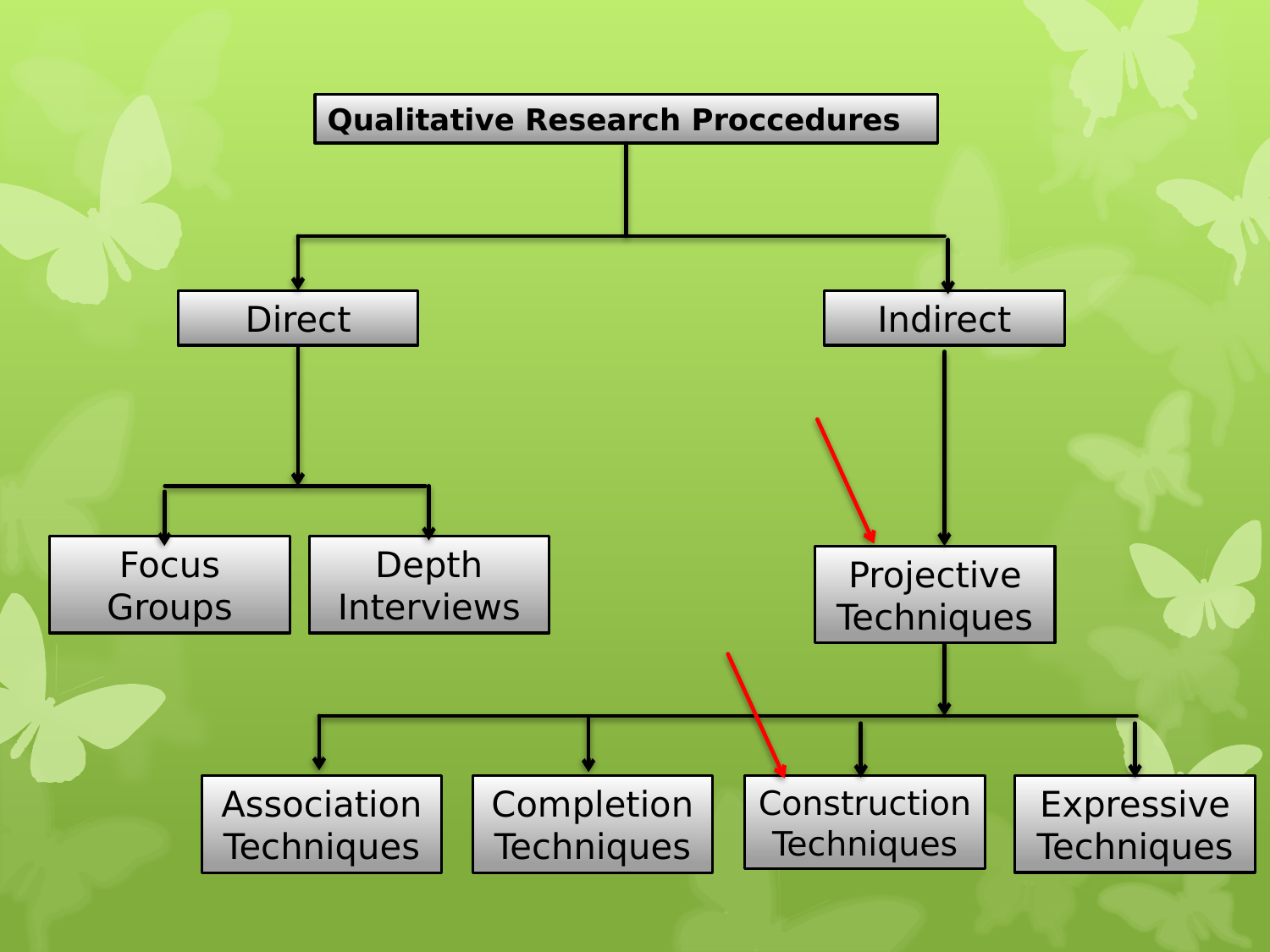

Qualitative Research Proccedures
Direct
Indirect
Focus Groups
Depth Interviews
Projective Techniques
Expressive Techniques
Construction Techniques
Association Techniques
Completion Techniques